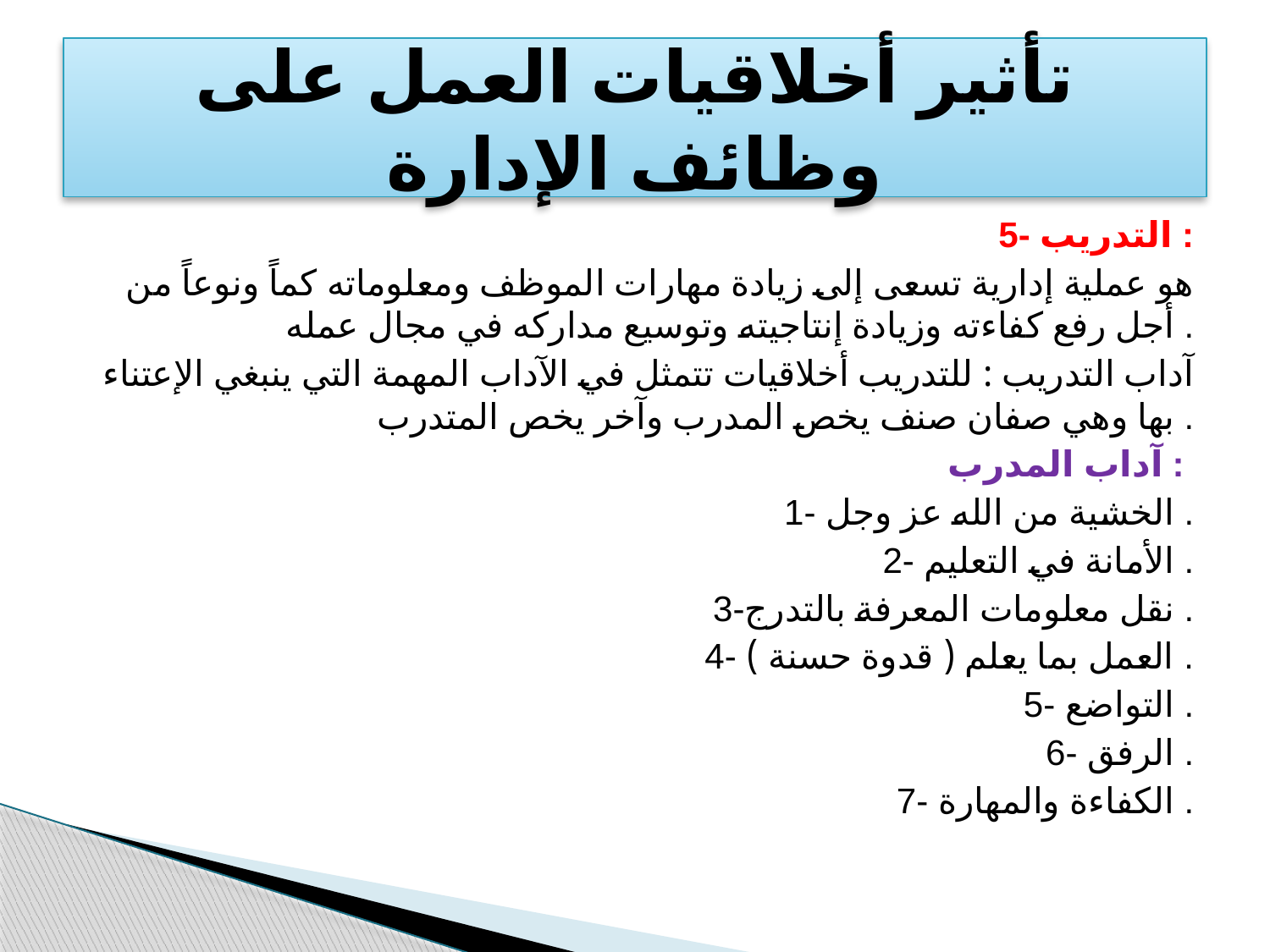

# تأثير أخلاقيات العمل على وظائف الإدارة
5- التدريب :
هو عملية إدارية تسعى إلى زيادة مهارات الموظف ومعلوماته كماً ونوعاً من أجل رفع كفاءته وزيادة إنتاجيته وتوسيع مداركه في مجال عمله .
آداب التدريب : للتدريب أخلاقيات تتمثل في الآداب المهمة التي ينبغي الإعتناء بها وهي صفان صنف يخص المدرب وآخر يخص المتدرب .
آداب المدرب :
1- الخشية من الله عز وجل .
2- الأمانة في التعليم .
3-نقل معلومات المعرفة بالتدرج .
4- العمل بما يعلم ( قدوة حسنة ) .
5- التواضع .
6- الرفق .
7- الكفاءة والمهارة .